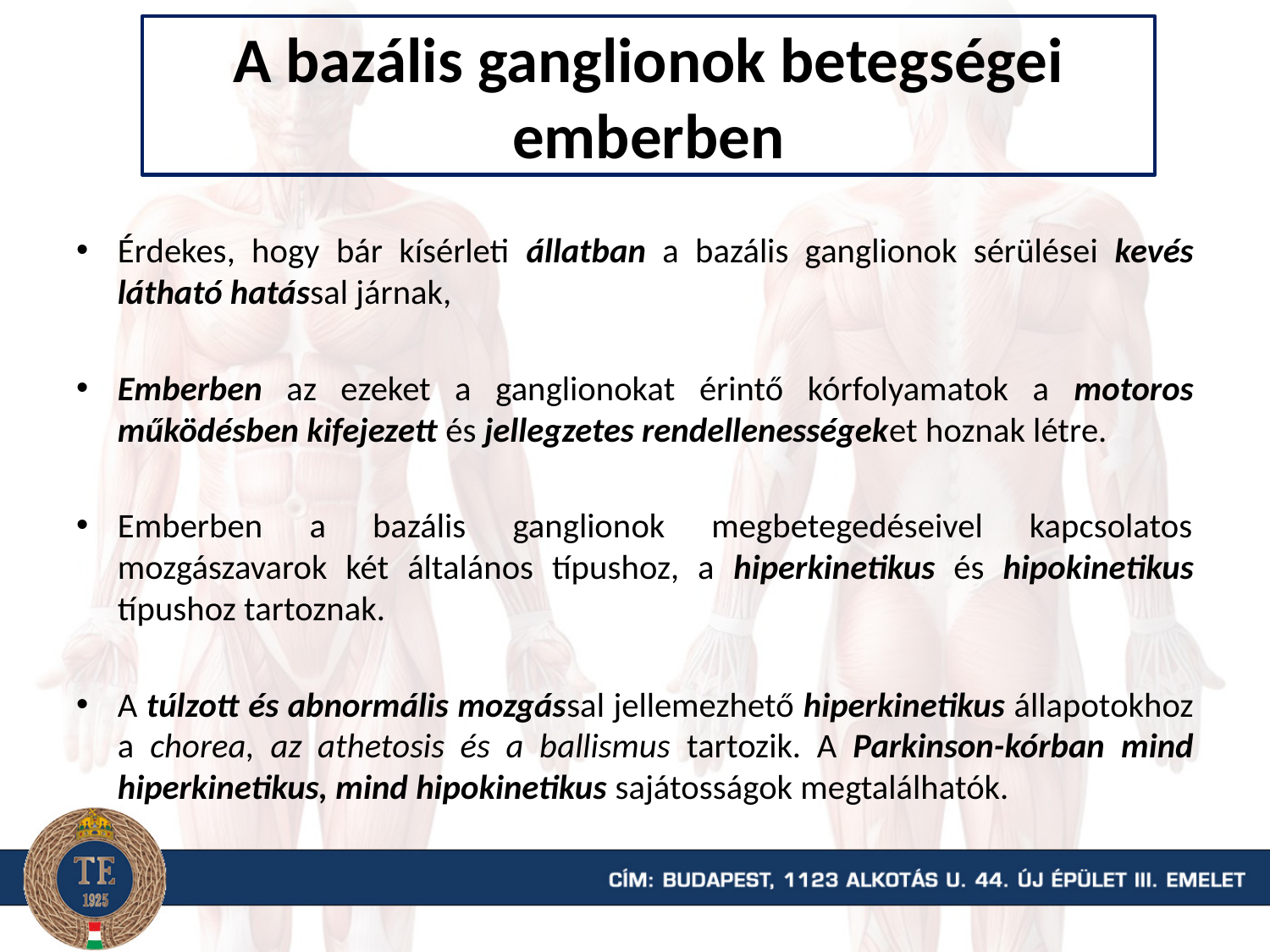

# A bazális ganglionok betegségei emberben
Érdekes, hogy bár kísérleti állatban a bazális ganglionok sérülései kevés látható hatással járnak,

Emberben az ezeket a ganglionokat érintő kórfolyamatok a motoros működésben kifejezett és jellegzetes rendellenességeket hoznak létre.

Emberben a bazális ganglionok megbetegedéseivel kapcsolatos mozgászavarok két általános típushoz, a hiperkinetikus és hipokinetikus típushoz tartoznak.

A túlzott és abnormális mozgással jellemezhető hiperkinetikus állapotokhoz a chorea, az athetosis és a ballismus tartozik. A Parkinson-kórban mind hiperkinetikus, mind hipokinetikus sajátosságok megtalálhatók.